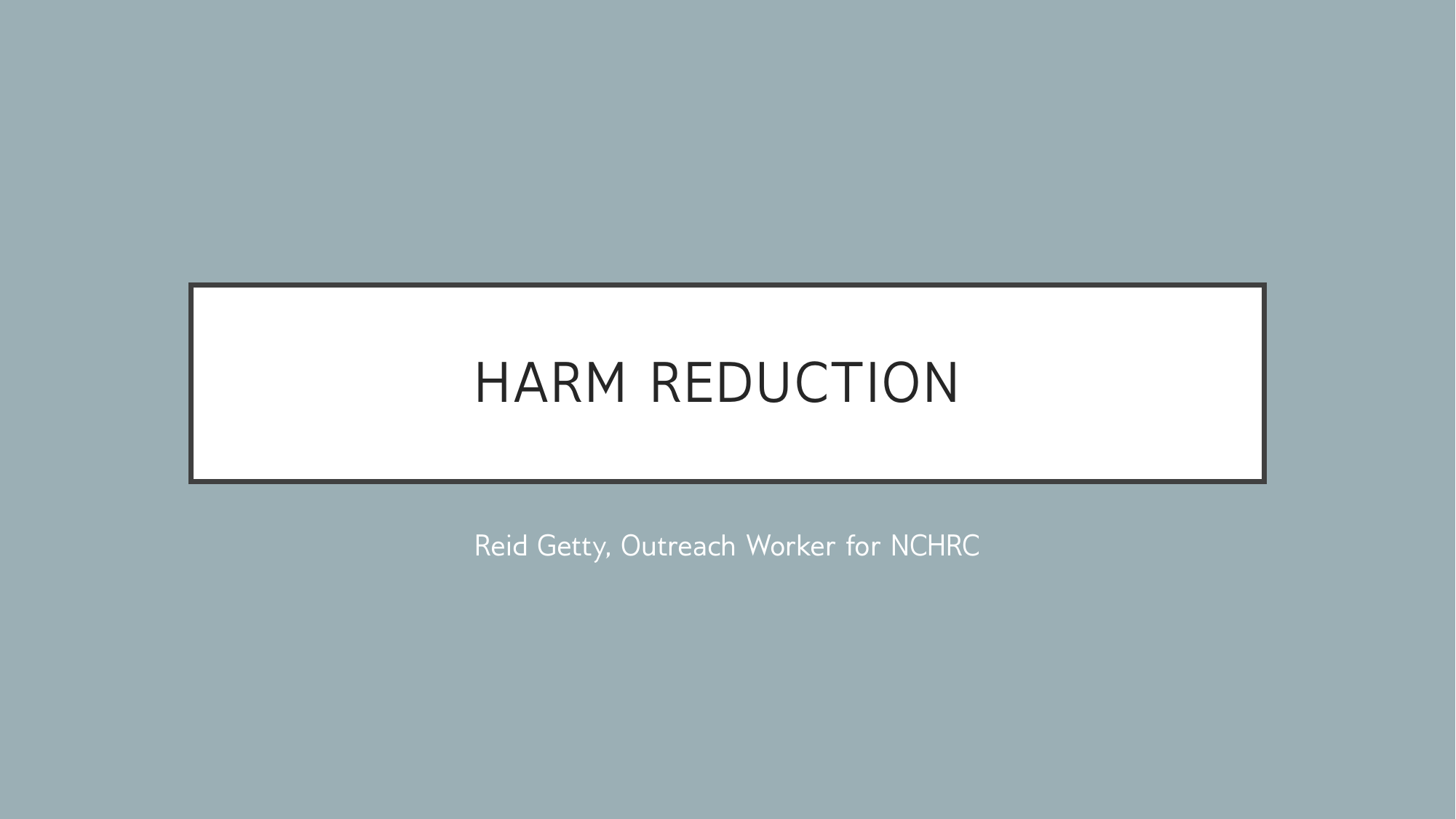

# HARM REDUCTION
Reid Getty, Outreach Worker for NCHRC